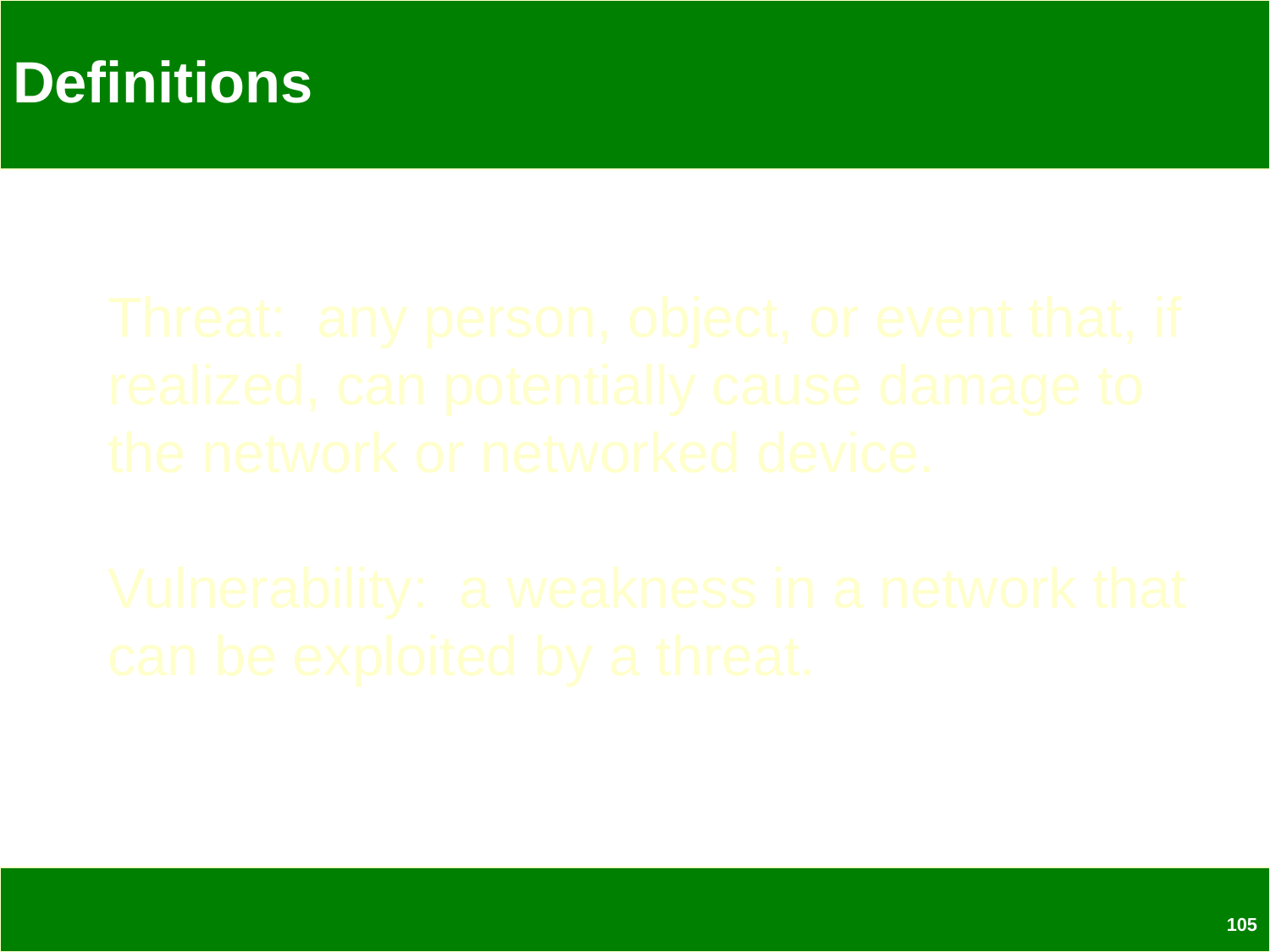

# Definitions
Threat:  any person, object, or event that, if realized, can potentially cause damage to the network or networked device.

Vulnerability:  a weakness in a network that can be exploited by a threat.
105